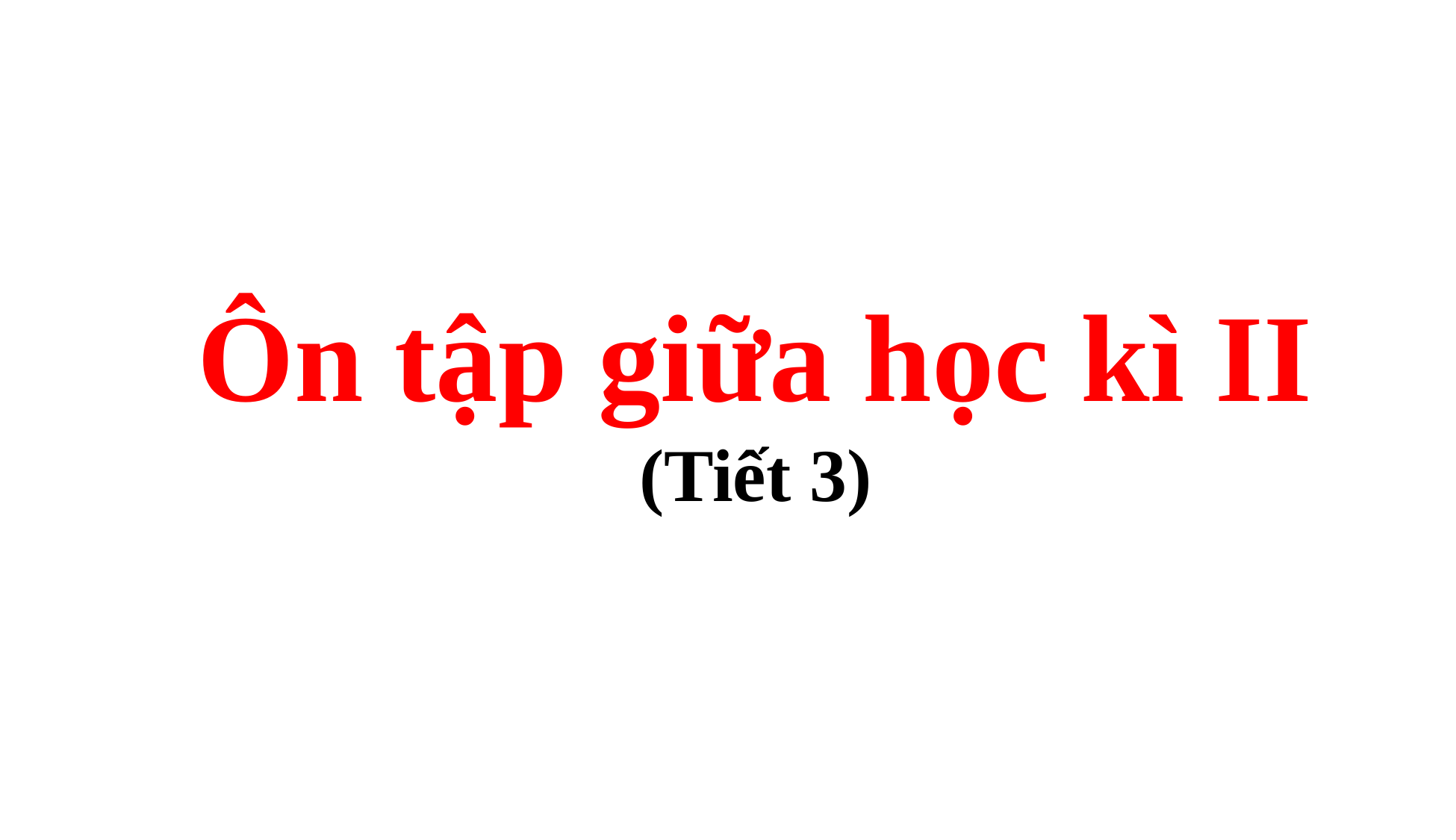

Ôn tập giữa học kì II
(Tiết 3)